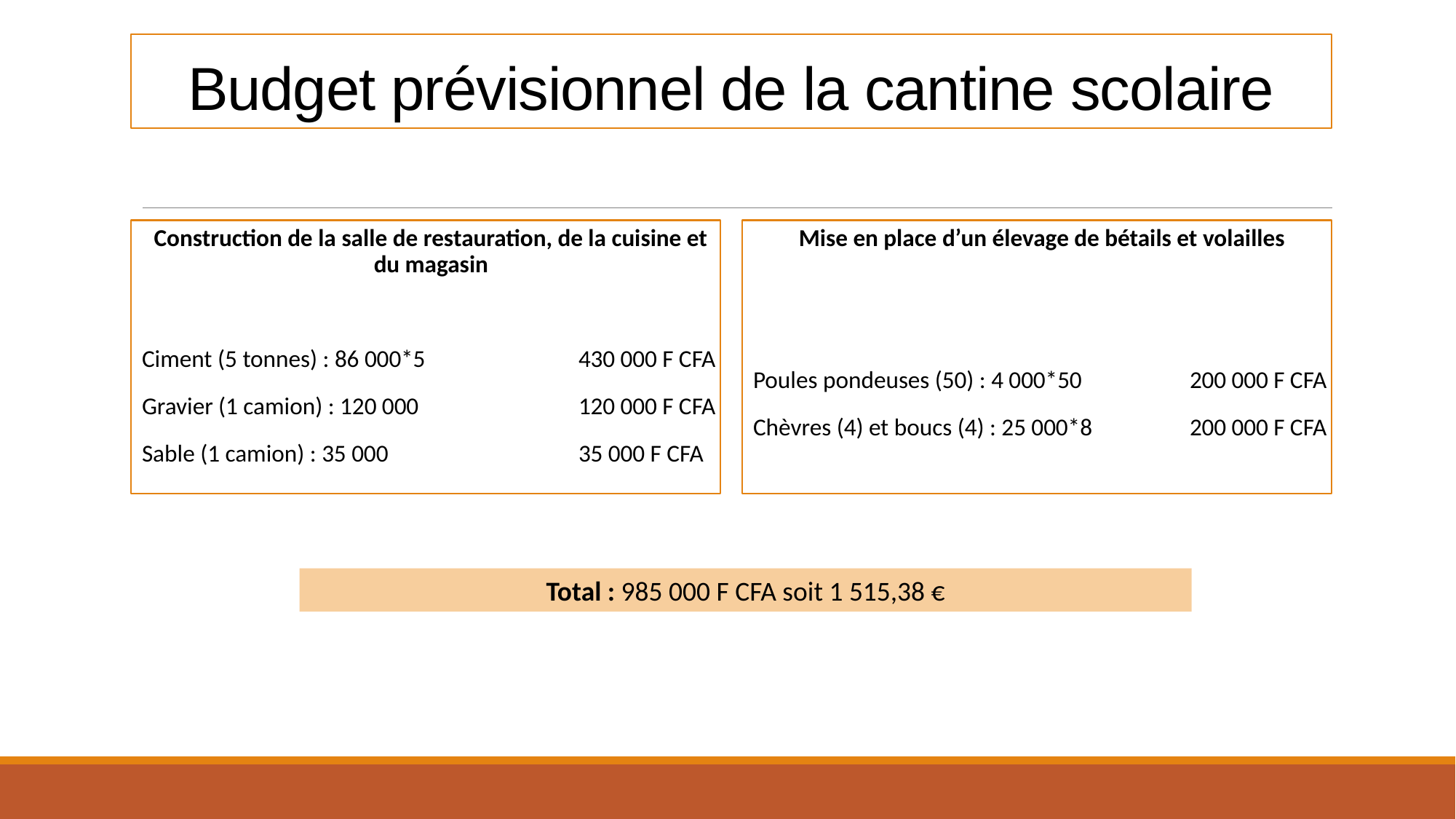

# Budget prévisionnel de la cantine scolaire
Construction de la salle de restauration, de la cuisine et du magasin

Ciment (5 tonnes) : 86 000*5		430 000 F CFA
Gravier (1 camion) : 120 000		120 000 F CFA
Sable (1 camion) : 35 000 		35 000 F CFA

Mise en place d’un élevage de bétails et volailles

Poules pondeuses (50) : 4 000*50	200 000 F CFA
Chèvres (4) et boucs (4) : 25 000*8	200 000 F CFA

Total : 985 000 F CFA soit 1 515,38 €